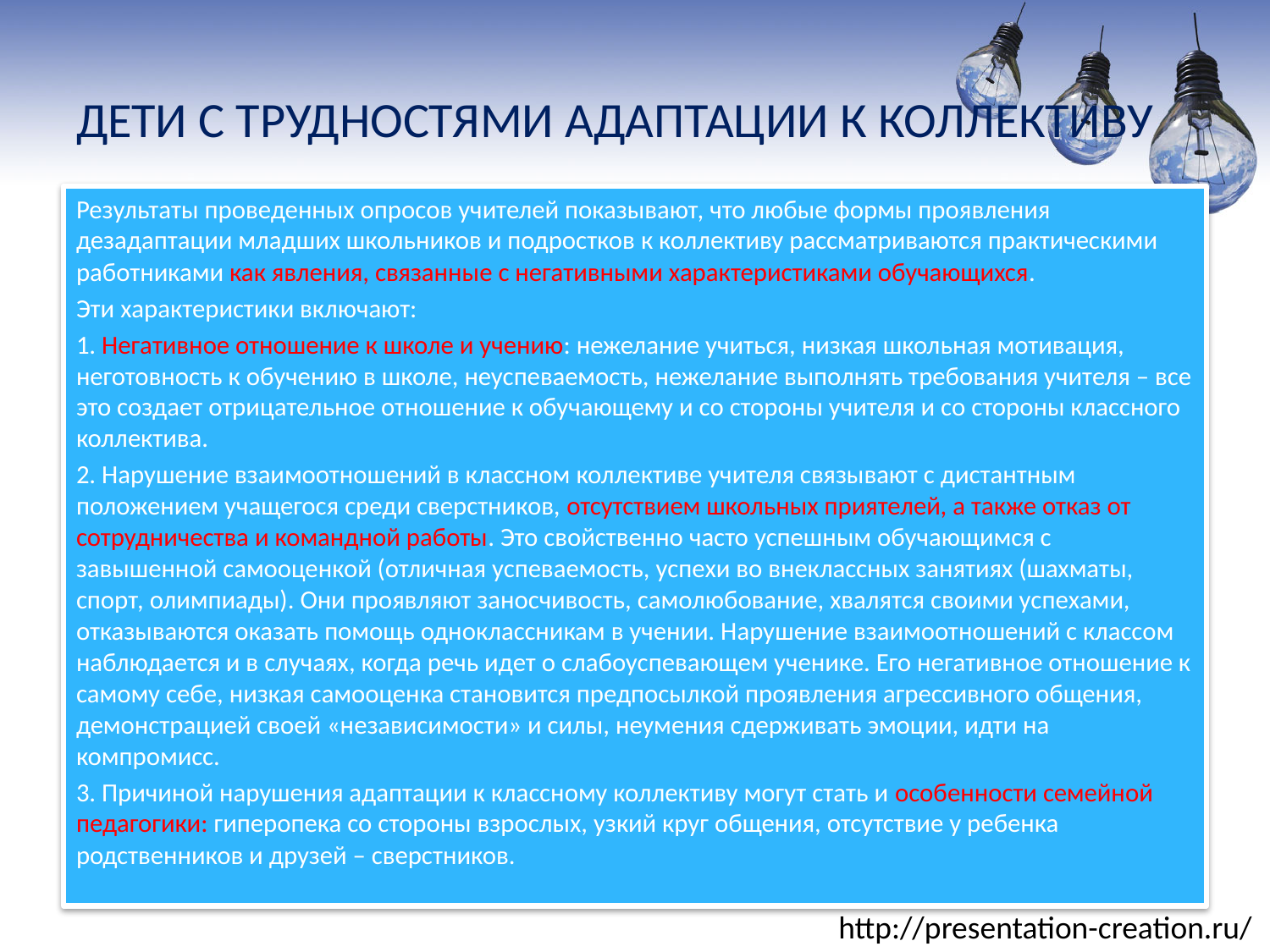

# ДЕТИ С ТРУДНОСТЯМИ АДАПТАЦИИ К КОЛЛЕКТИВУ
Результаты проведенных опросов учителей показывают, что любые формы проявления дезадаптации младших школьников и подростков к коллективу рассматриваются практическими работниками как явления, связанные с негативными характеристиками обучающихся.
Эти характеристики включают:
1. Негативное отношение к школе и учению: нежелание учиться, низкая школьная мотивация, неготовность к обучению в школе, неуспеваемость, нежелание выполнять требования учителя – все это создает отрицательное отношение к обучающему и со стороны учителя и со стороны классного коллектива.
2. Нарушение взаимоотношений в классном коллективе учителя связывают с дистантным положением учащегося среди сверстников, отсутствием школьных приятелей, а также отказ от сотрудничества и командной работы. Это свойственно часто успешным обучающимся с завышенной самооценкой (отличная успеваемость, успехи во внеклассных занятиях (шахматы, спорт, олимпиады). Они проявляют заносчивость, самолюбование, хвалятся своими успехами, отказываются оказать помощь одноклассникам в учении. Нарушение взаимоотношений с классом наблюдается и в случаях, когда речь идет о слабоуспевающем ученике. Его негативное отношение к самому себе, низкая самооценка становится предпосылкой проявления агрессивного общения, демонстрацией своей «независимости» и силы, неумения сдерживать эмоции, идти на компромисс.
3. Причиной нарушения адаптации к классному коллективу могут стать и особенности семейной педагогики: гиперопека со стороны взрослых, узкий круг общения, отсутствие у ребенка родственников и друзей – сверстников.